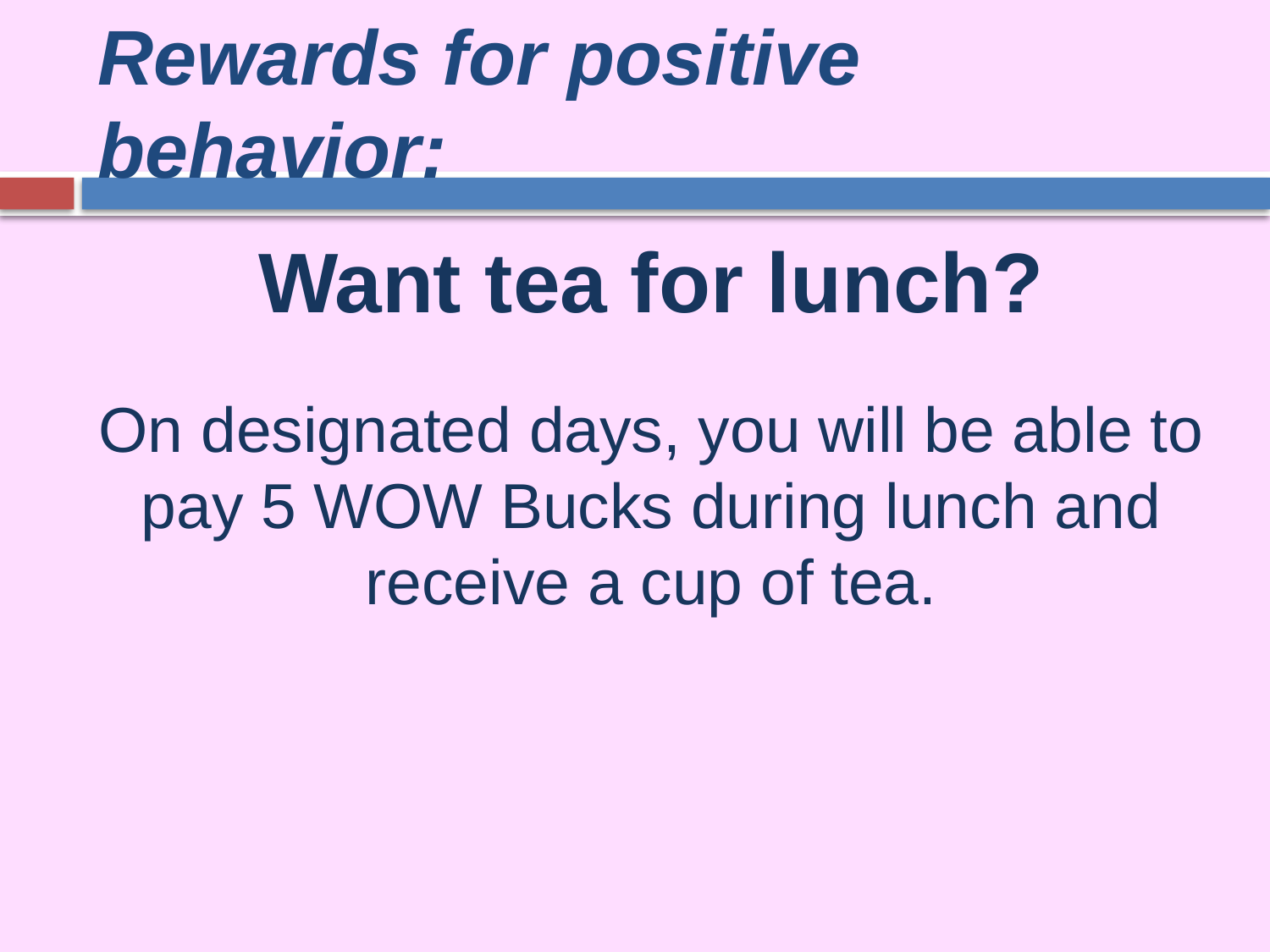

# Rewards for positive behavior:
Want tea for lunch?

On designated days, you will be able to pay 5 WOW Bucks during lunch and receive a cup of tea.